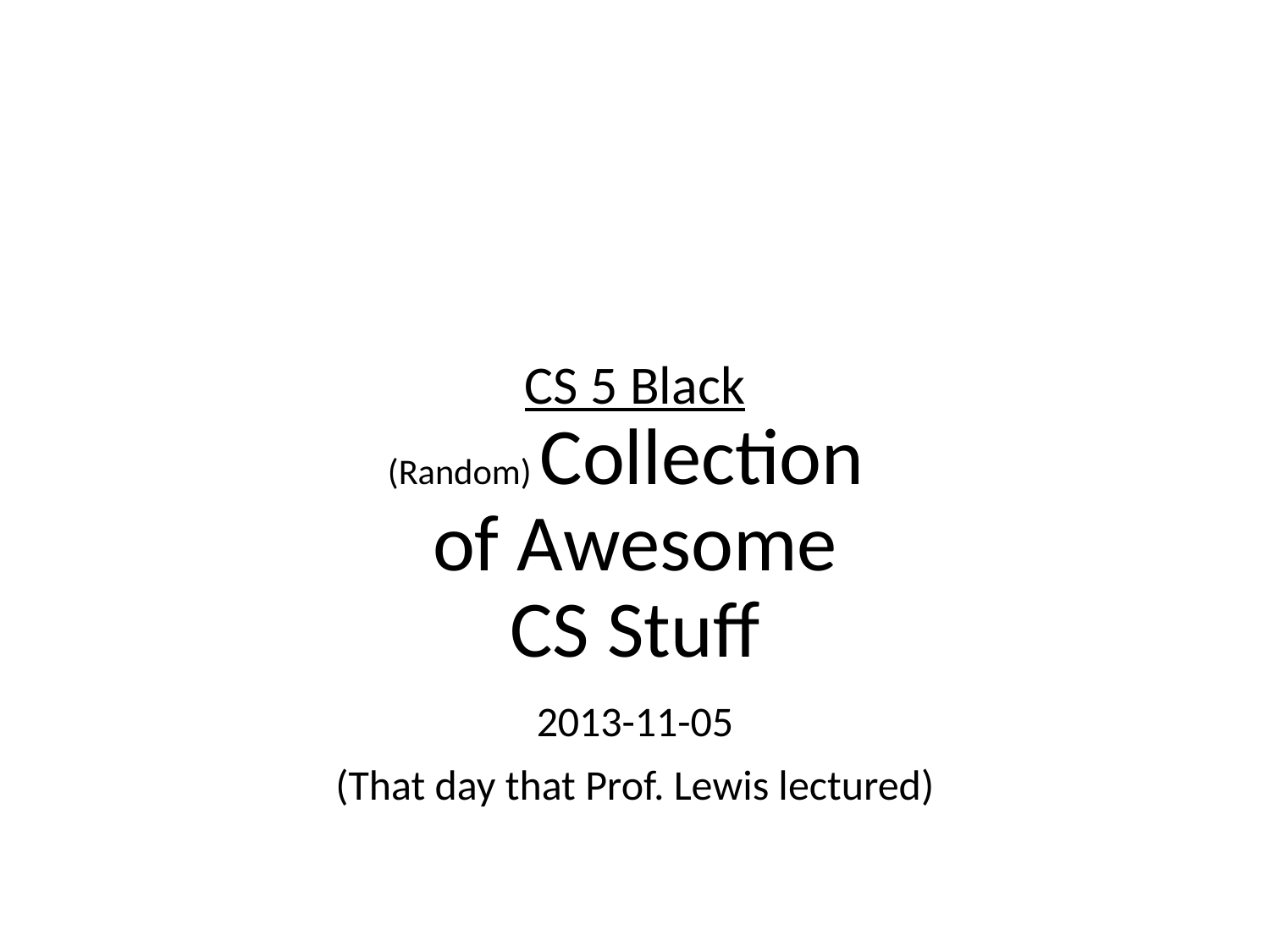

# CS 5 Black (Random) Collection of Awesome CS Stuff
2013-11-05
(That day that Prof. Lewis lectured)